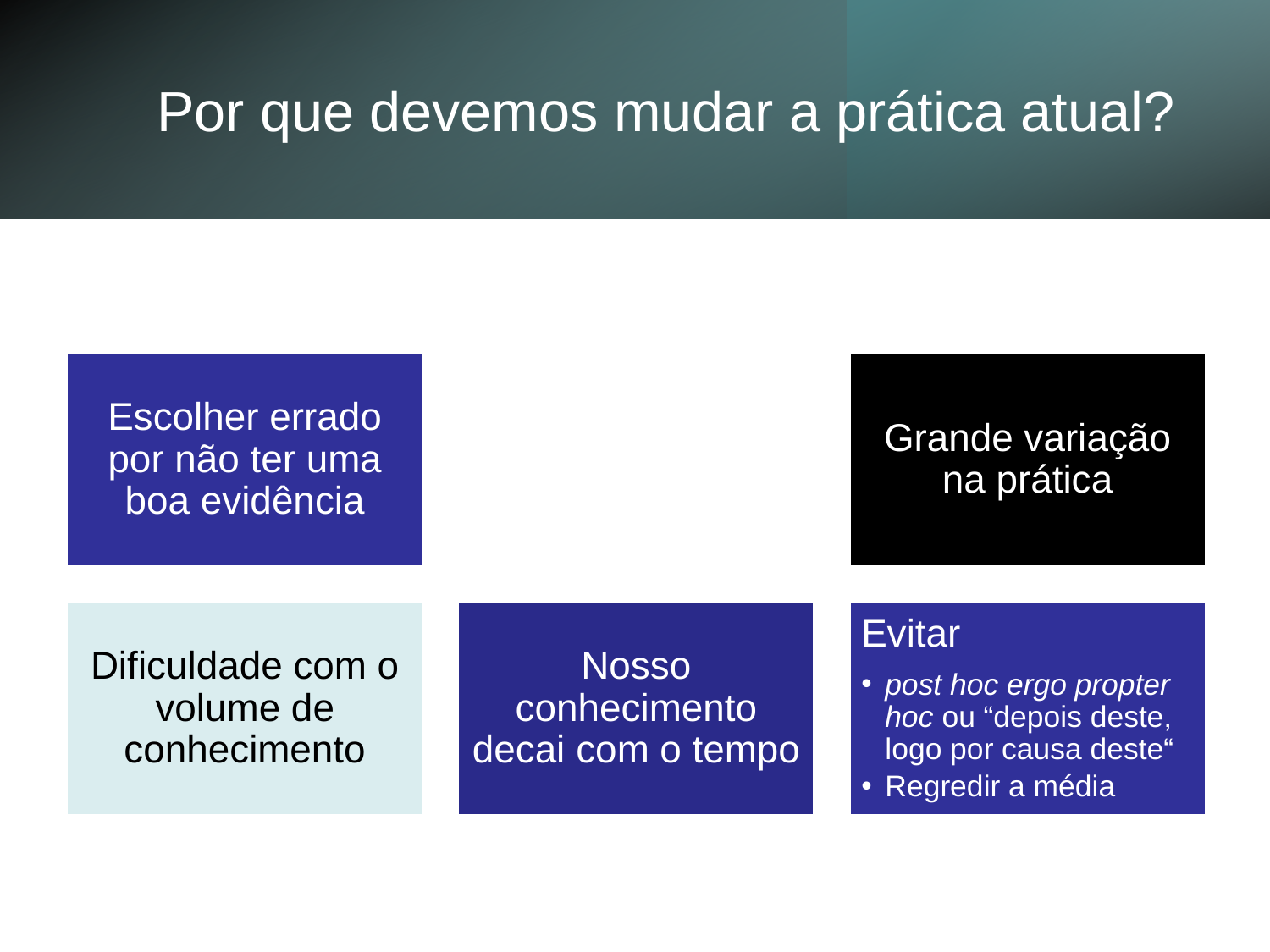

# Por que devemos mudar a prática atual?

Escolher errado por não ter uma boa evidência

Padrões de pensamento causam viés

Grande variação na prática

Dificuldade com o volume de conhecimento

Nosso conhecimento decai com o tempo

Evitar
post hoc ergo propter hoc ou “depois deste, logo por causa deste“
Regredir a média